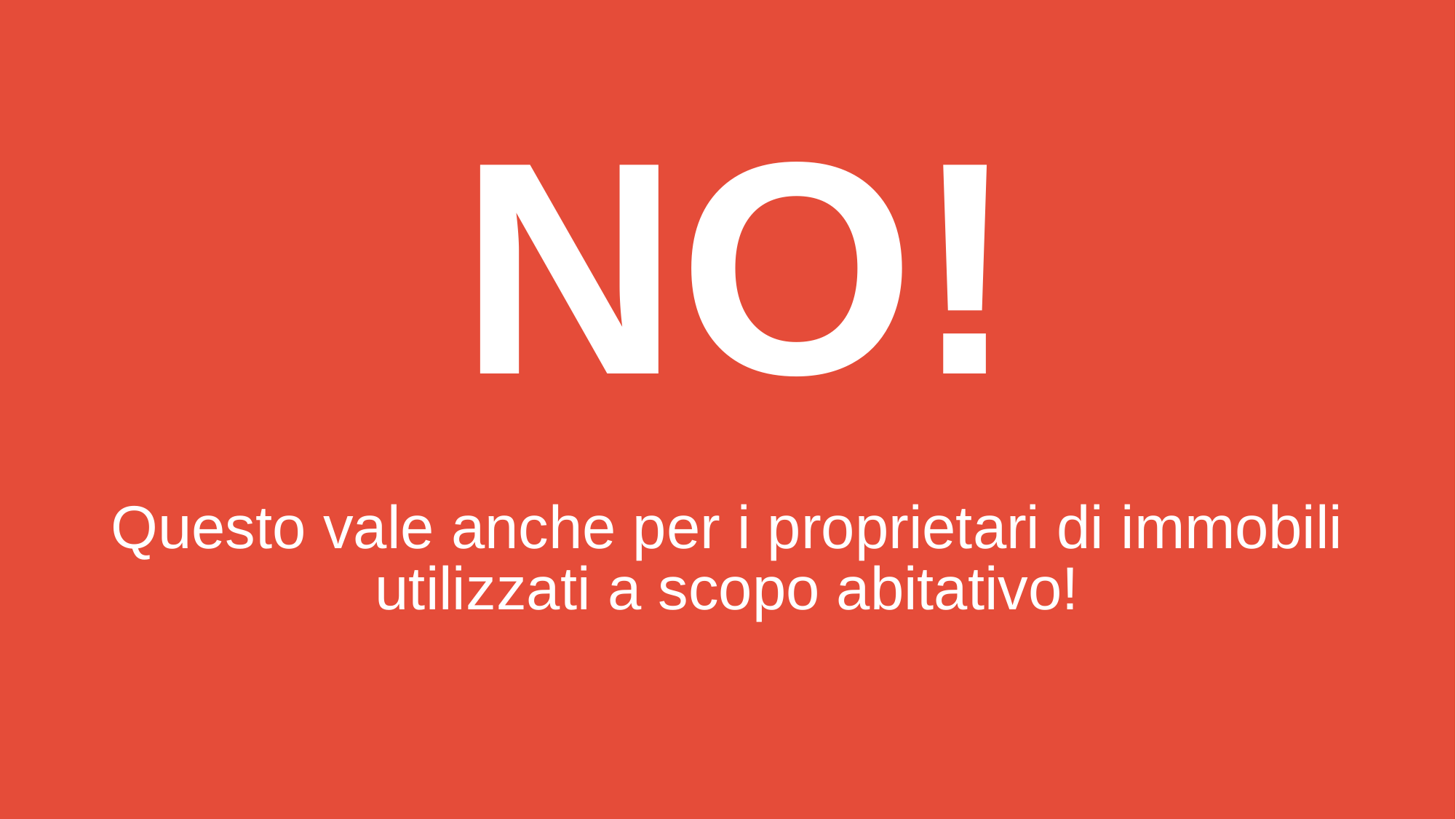

NO!
# Questo vale anche per i proprietari di immobili utilizzati a scopo abitativo!